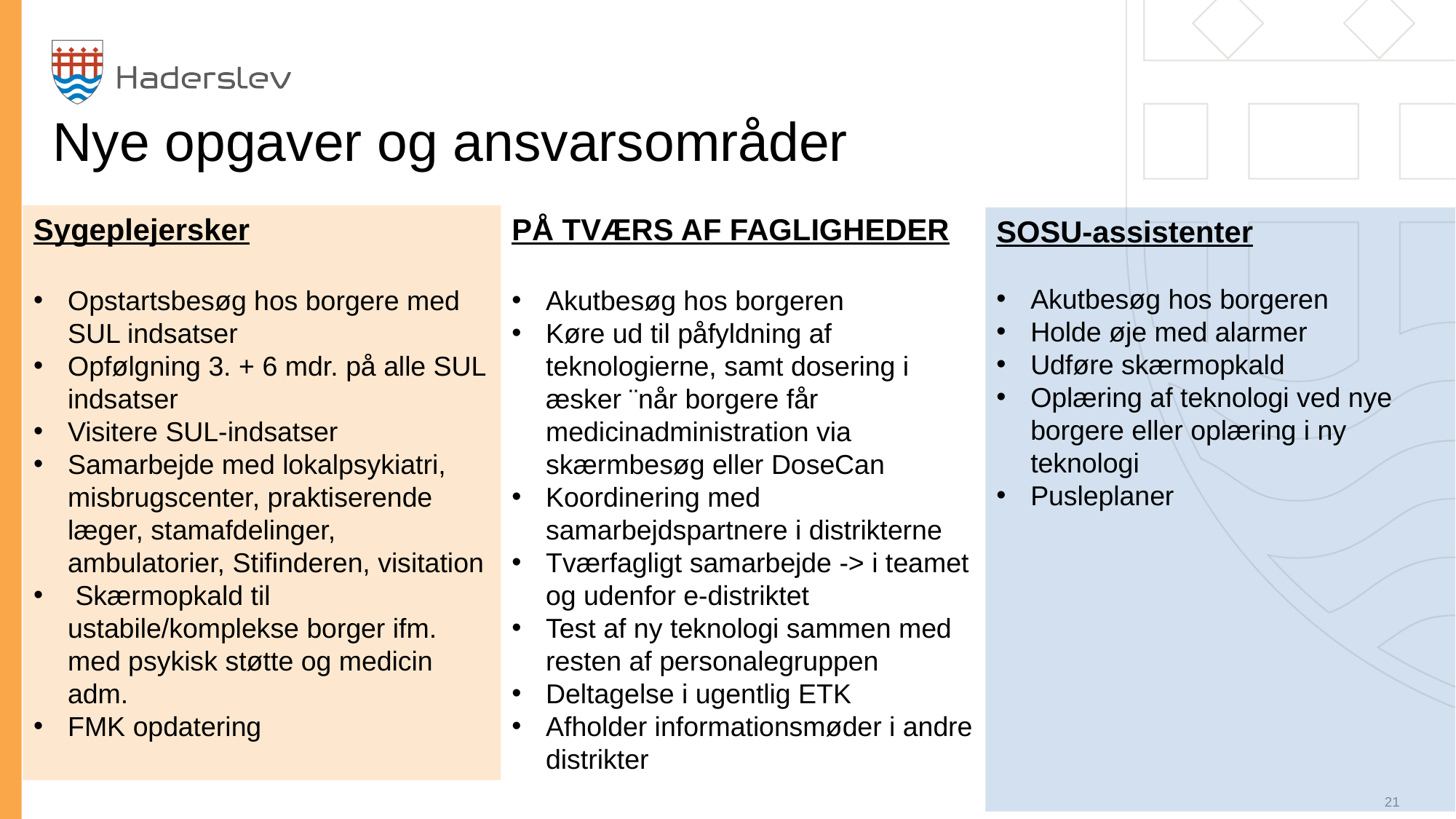

# Nye opgaver og ansvarsområder
Sygeplejersker

Opstartsbesøg hos borgere med SUL indsatser
Opfølgning 3. + 6 mdr. på alle SUL indsatser
Visitere SUL-indsatser
Samarbejde med lokalpsykiatri, misbrugscenter, praktiserende læger, stamafdelinger, ambulatorier, Stifinderen, visitation
 Skærmopkald til ustabile/komplekse borger ifm. med psykisk støtte og medicin adm.
FMK opdatering

PÅ TVÆRS AF FAGLIGHEDER

Akutbesøg hos borgeren
Køre ud til påfyldning af teknologierne, samt dosering i æsker ¨når borgere får medicinadministration via skærmbesøg eller DoseCan
Koordinering med samarbejdspartnere i distrikterne
Tværfagligt samarbejde -> i teamet og udenfor e-distriktet
Test af ny teknologi sammen med resten af personalegruppen
Deltagelse i ugentlig ETK
Afholder informationsmøder i andre distrikter

SOSU-assistenter

Akutbesøg hos borgeren
Holde øje med alarmer
Udføre skærmopkald
Oplæring af teknologi ved nye borgere eller oplæring i ny teknologi
Pusleplaner

  21